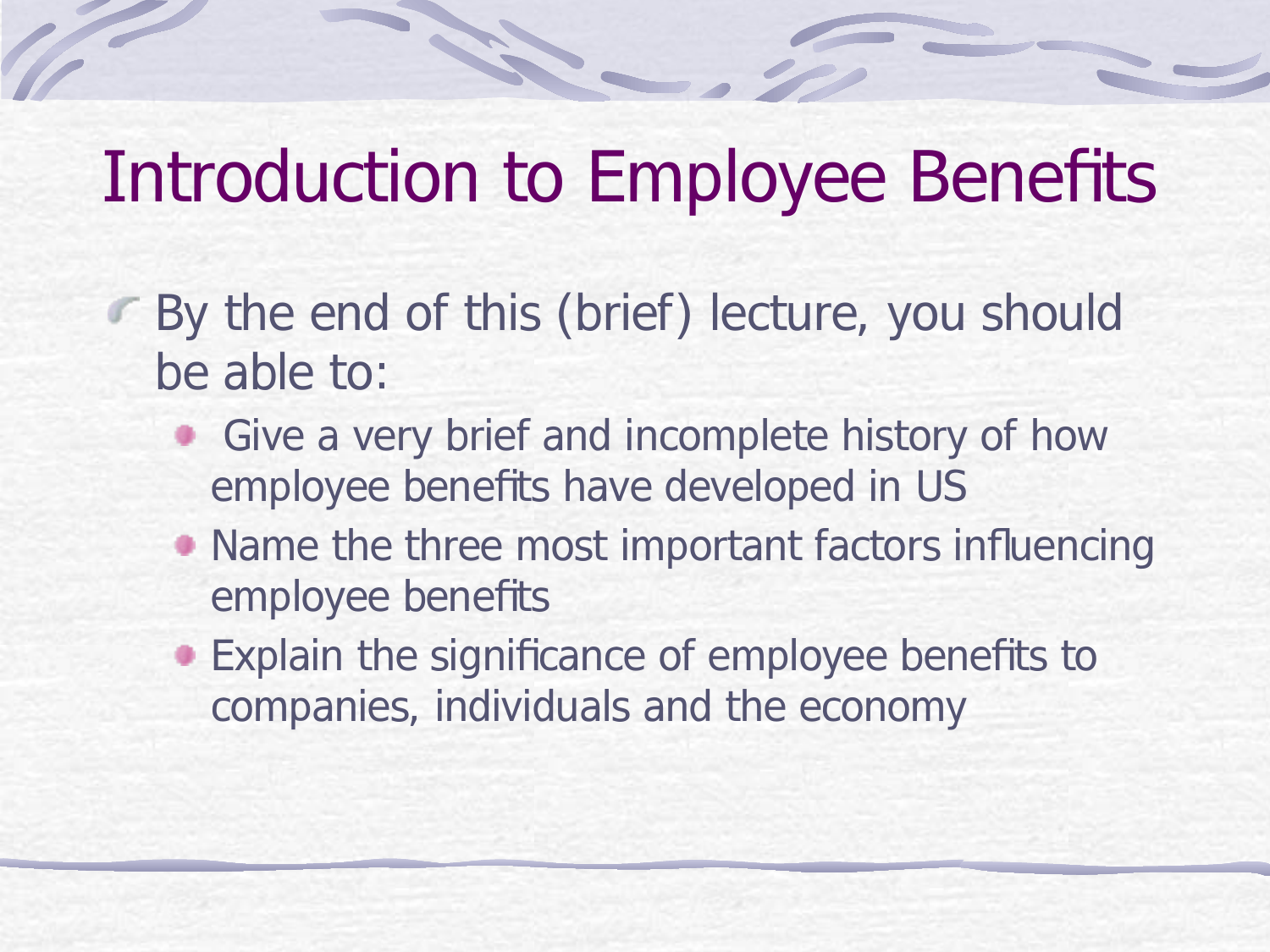

# Introduction to Employee Benefits
By the end of this (brief) lecture, you should be able to:
 Give a very brief and incomplete history of how employee benefits have developed in US
Name the three most important factors influencing employee benefits
Explain the significance of employee benefits to companies, individuals and the economy